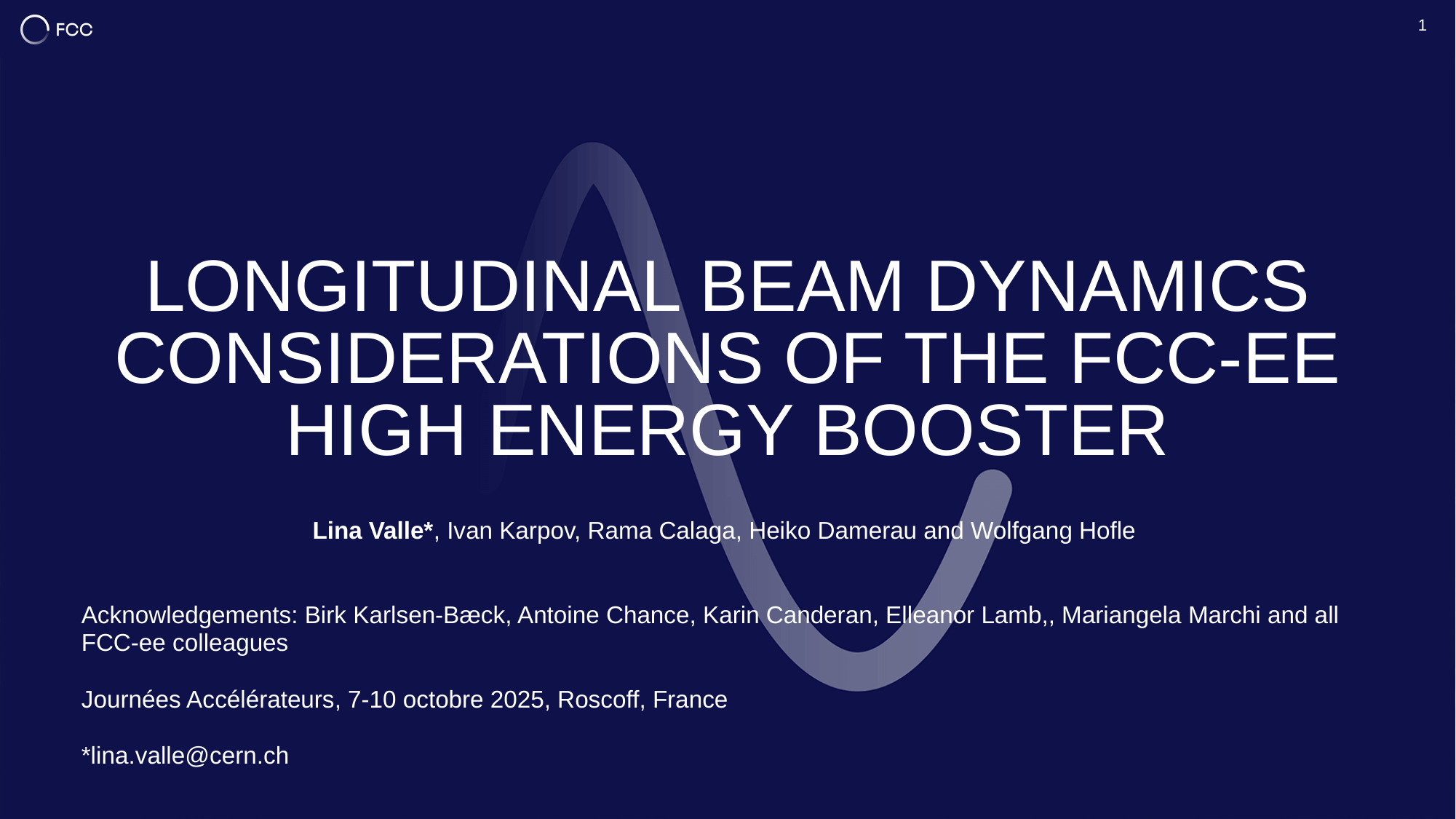

1
# Longitudinal beam dynamics considerations of the FCC-ee high energy booster
Lina Valle*, Ivan Karpov, Rama Calaga, Heiko Damerau and Wolfgang Hofle

Acknowledgements: Birk Karlsen-Bæck, Antoine Chance, Karin Canderan, Elleanor Lamb,, Mariangela Marchi and all FCC-ee colleagues

Journées Accélérateurs, 7-10 octobre 2025, Roscoff, France

*lina.valle@cern.ch